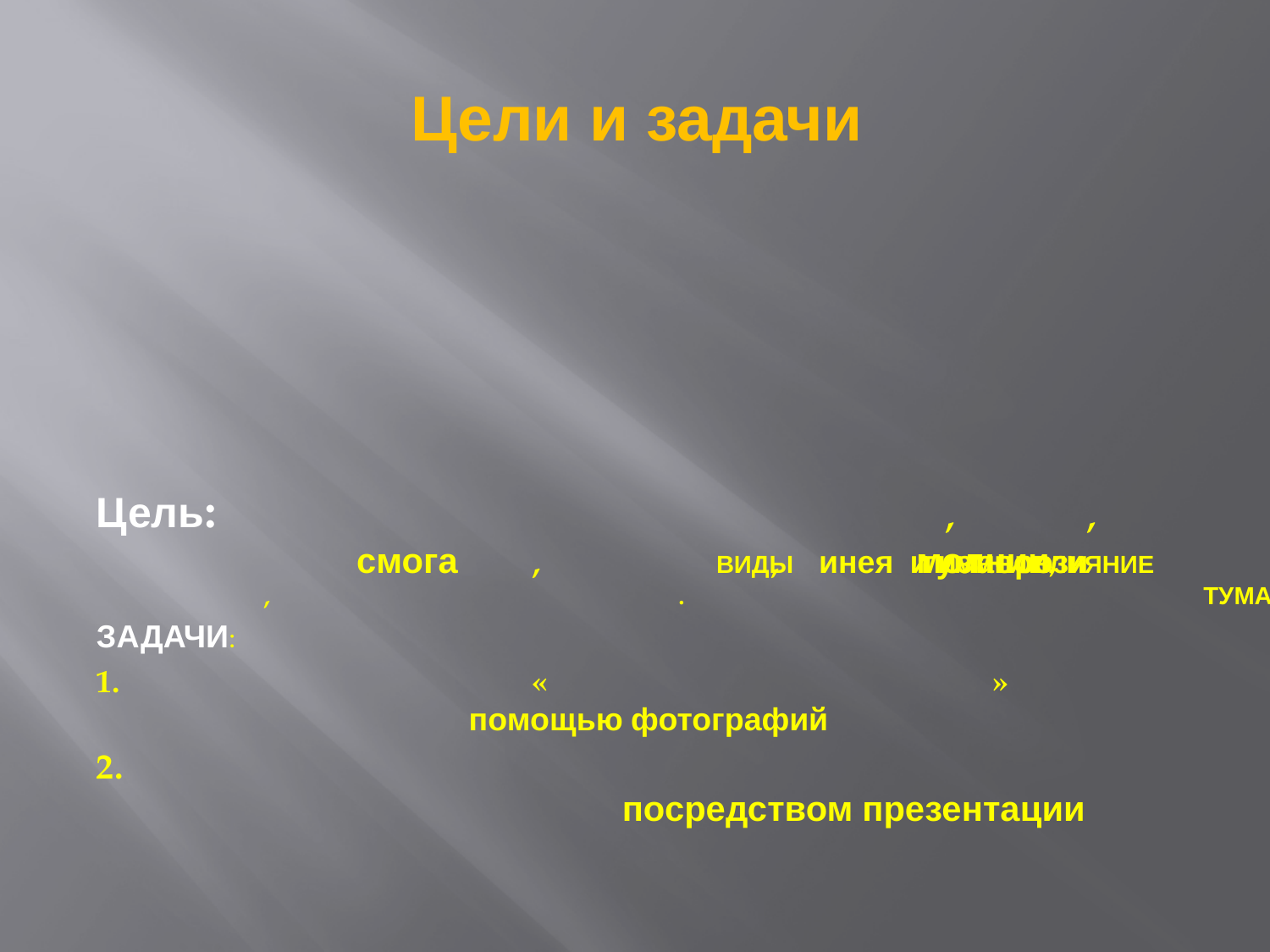

Цель: изучить причину возникновения молнии, тумана, смога инея  и изморози, ВИДЫ  туманов, ВЛИЯНИЕ молнии, ТУМАНА , смога НА ЗДОРОВЬЕ ЧЕЛОВЕКА.
ЗАДАЧИ:
1. Иллюстрировать  проект «Физика природных явлений» с помощью фотографий
2. Способствовать популяризации полученных знаний посредством презентации
# Цели и задачи